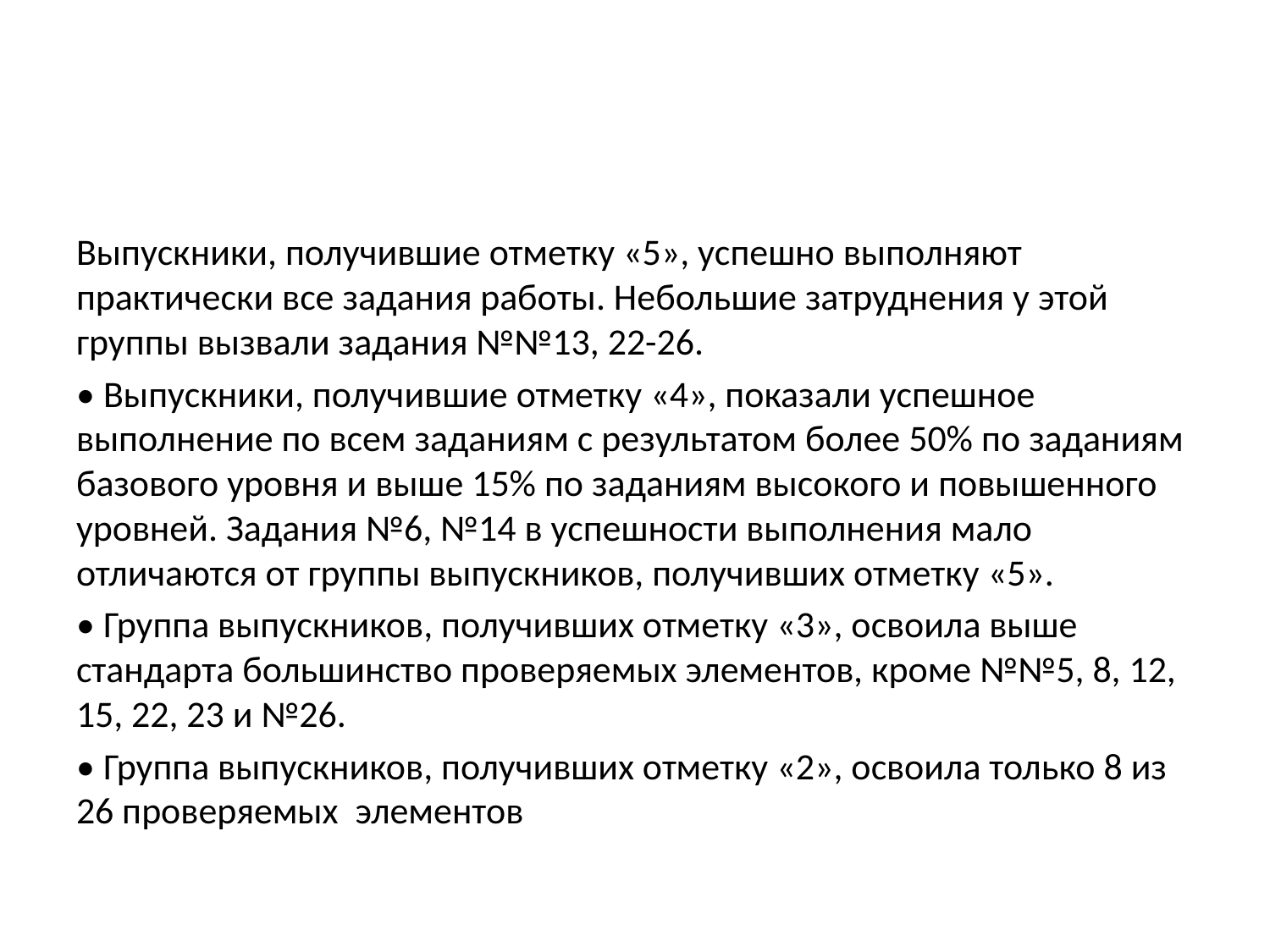

#
Выпускники, получившие отметку «5», успешно выполняют практически все задания работы. Небольшие затруднения у этой группы вызвали задания №№13, 22-26.
• Выпускники, получившие отметку «4», показали успешное выполнение по всем заданиям с результатом более 50% по заданиям базового уровня и выше 15% по заданиям высокого и повышенного уровней. Задания №6, №14 в успешности выполнения мало отличаются от группы выпускников, получивших отметку «5».
• Группа выпускников, получивших отметку «3», освоила выше стандарта большинство проверяемых элементов, кроме №№5, 8, 12, 15, 22, 23 и №26.
• Группа выпускников, получивших отметку «2», освоила только 8 из 26 проверяемых  элементов